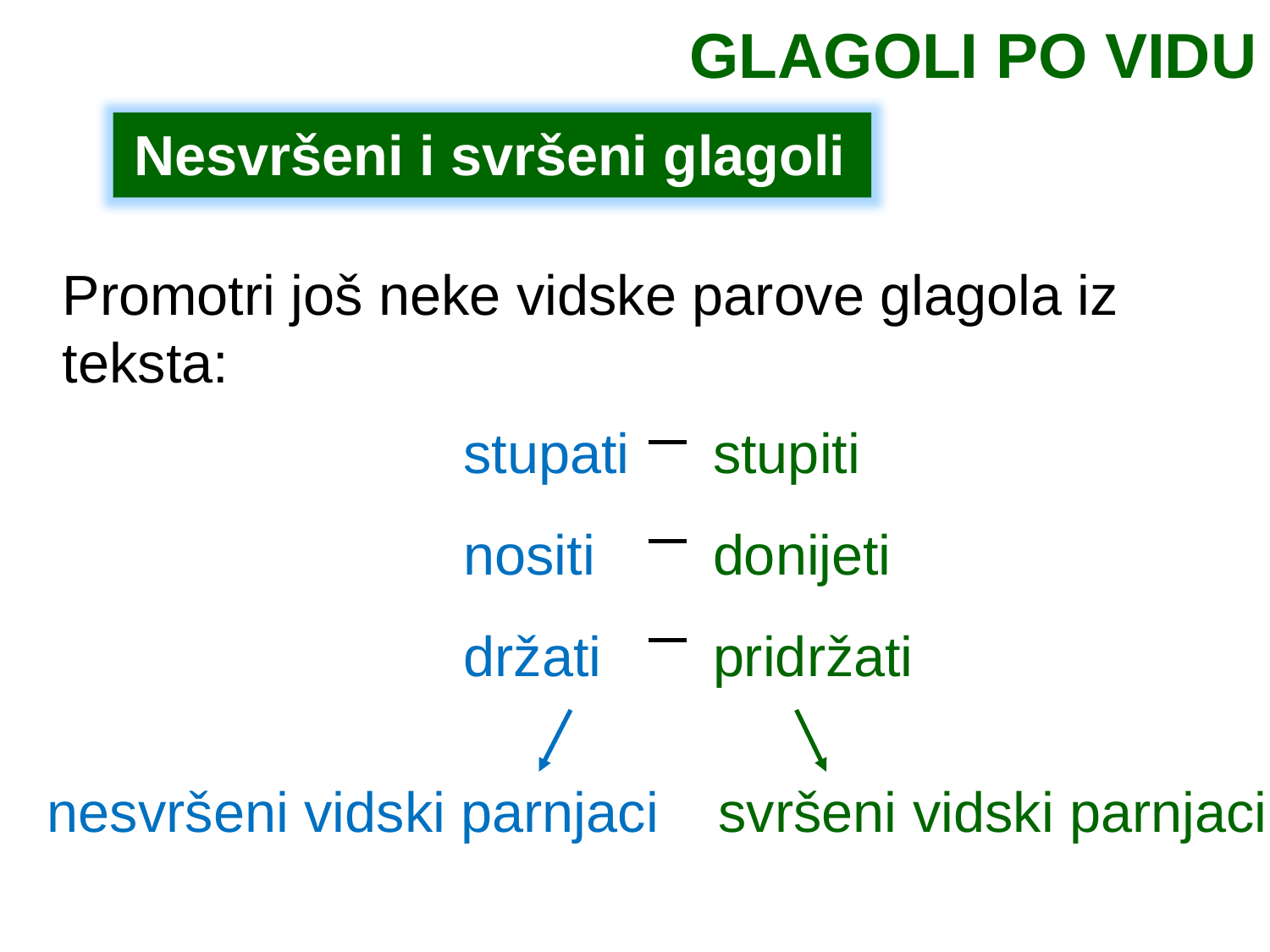

GLAGOLI PO VIDU
Nesvršeni i svršeni glagoli

Promotri još neke vidske parove glagola iz teksta:
stupati
nositi
držati

stupiti
donijeti
pridržati

nesvršeni vidski parnjaci
svršeni vidski parnjaci